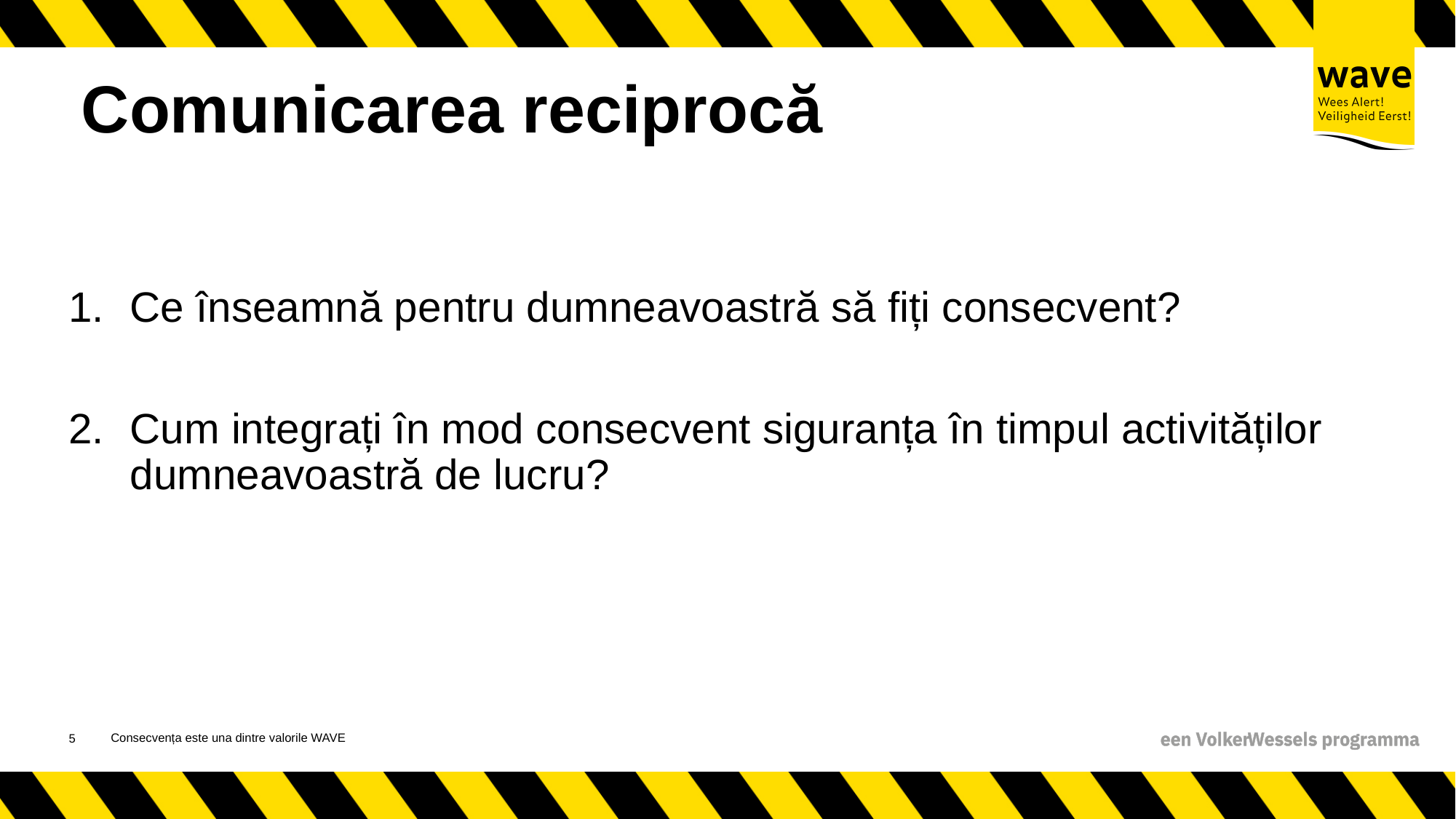

# Comunicarea reciprocă

Ce înseamnă pentru dumneavoastră să fiți consecvent?

Cum integrați în mod consecvent siguranța în timpul activităților dumneavoastră de lucru?
Consecvența este una dintre valorile WAVE

5